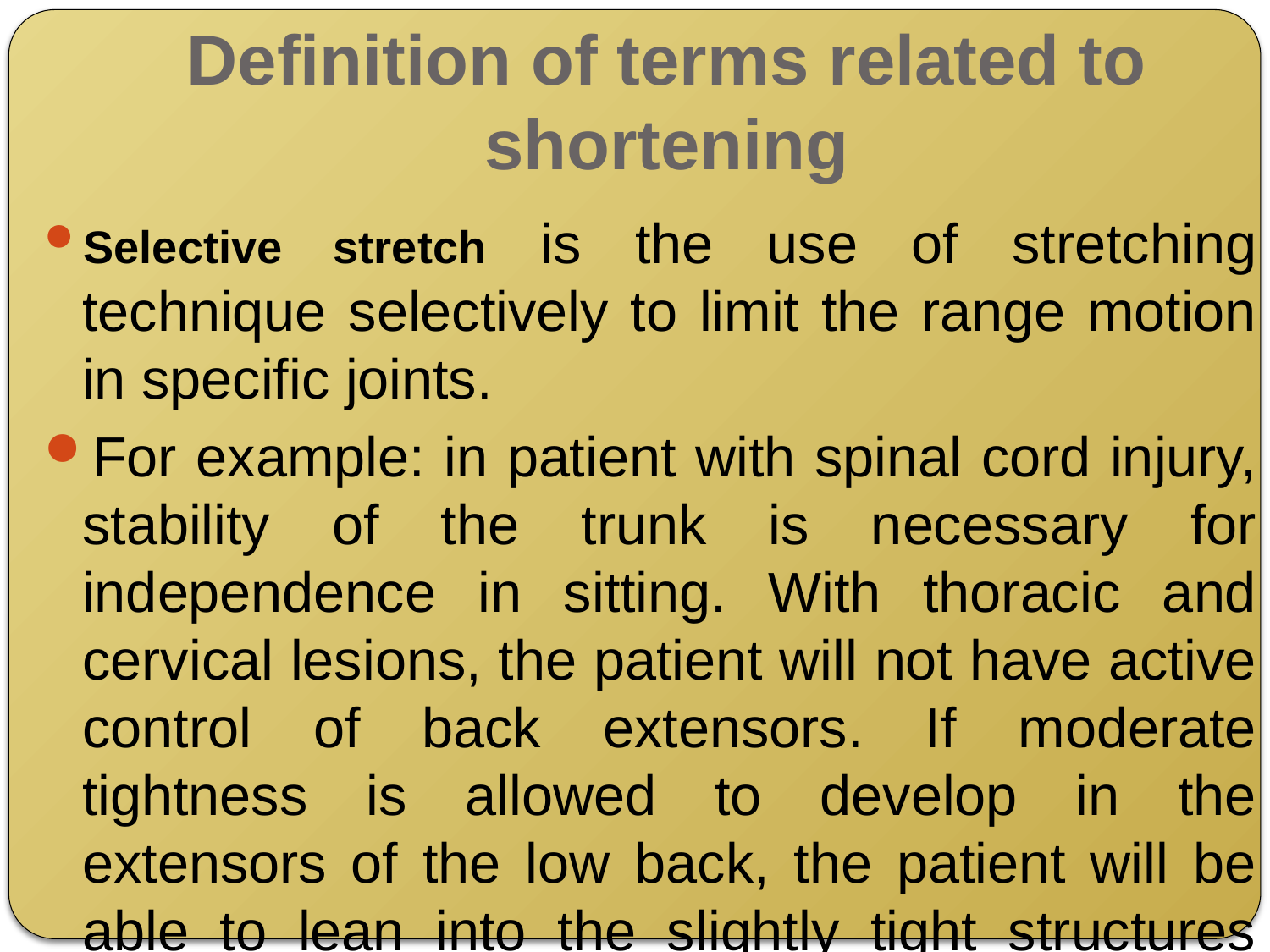

Definition of terms related to shortening
Selective stretch is the use of stretching technique selectively to limit the range motion in specific joints.
For example: in patient with spinal cord injury, stability of the trunk is necessary for independence in sitting. With thoracic and cervical lesions, the patient will not have active control of back extensors. If moderate tightness is allowed to develop in the extensors of the low back, the patient will be able to lean into the slightly tight structures and will have some trunk stability in sitting.